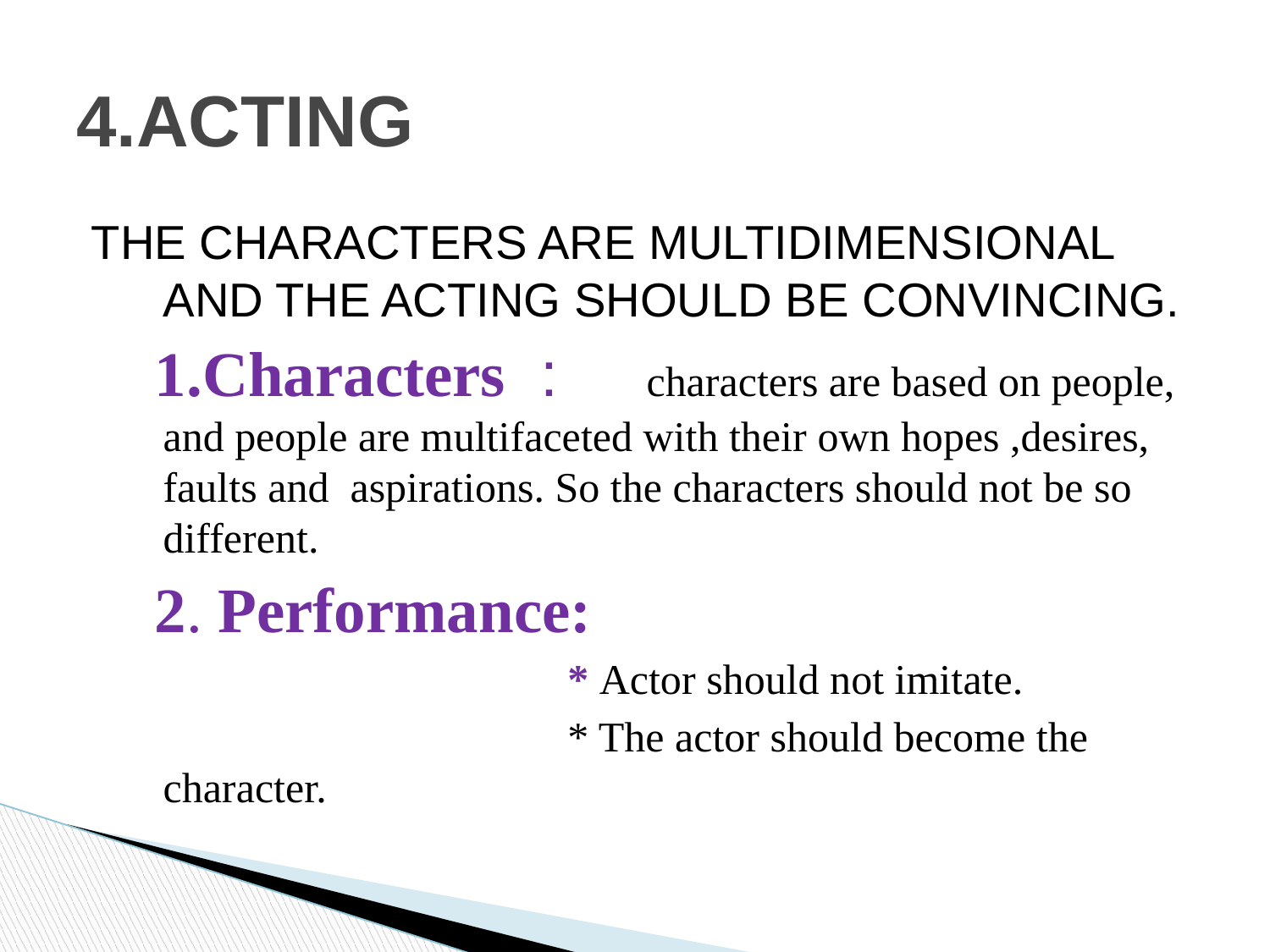

# 4.ACTING
THE CHARACTERS ARE MULTIDIMENSIONAL AND THE ACTING SHOULD BE CONVINCING.
    1.Characters  :     characters are based on people, and people are multifaceted with their own hopes ,desires, faults and  aspirations. So the characters should not be so different.
    2. Performance:
                                             * Actor should not imitate.
                                             * The actor should become the character.